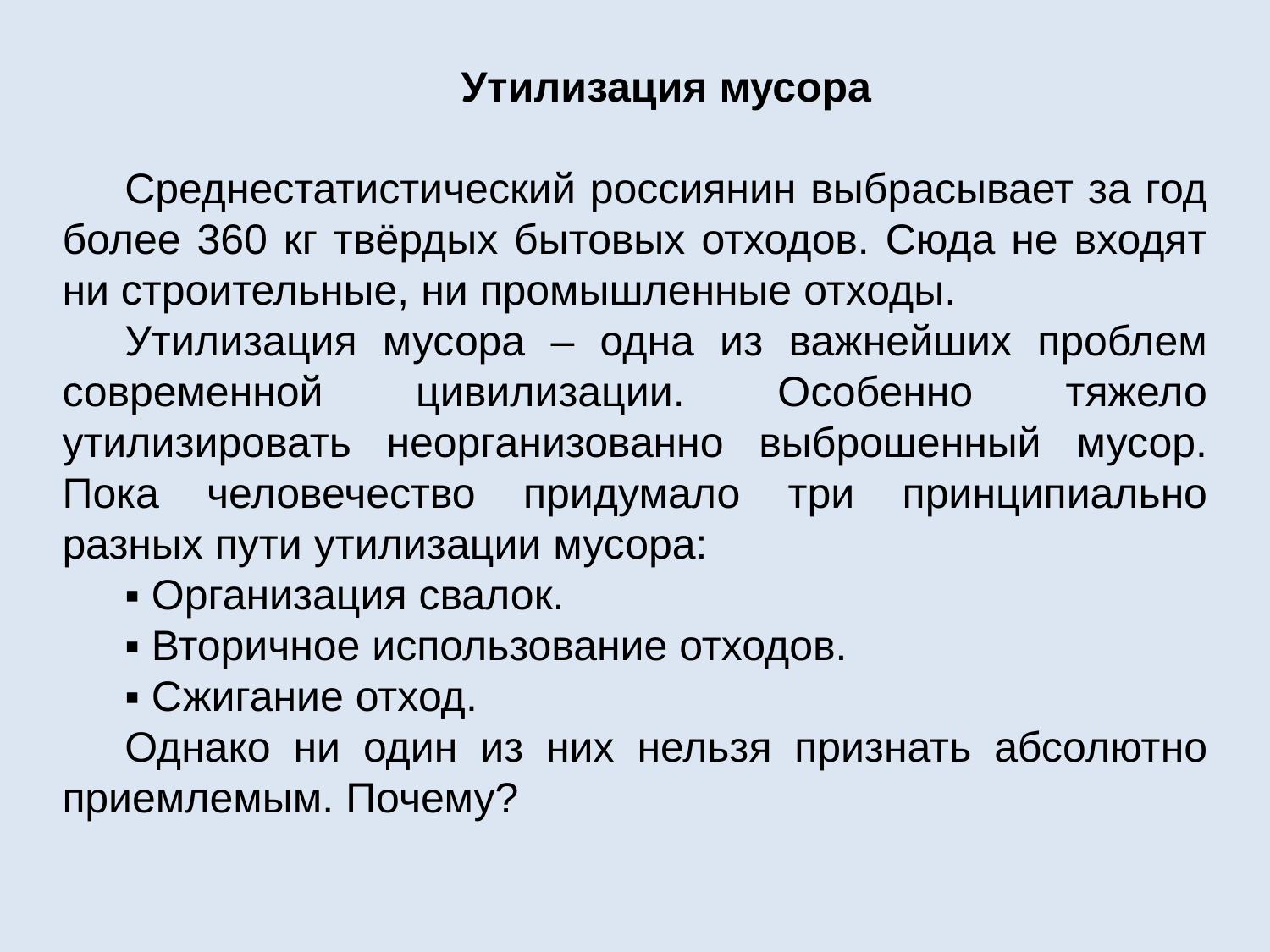

Утилизация мусора

Среднестатистический россиянин выбрасывает за год более 360 кг твёрдых бытовых отходов. Сюда не входят ни строительные, ни промышленные отходы.
Утилизация мусора – одна из важнейших проблем современной цивилизации. Особенно тяжело утилизировать неорганизованно выброшенный мусор. Пока человечество придумало три принципиально разных пути утилизации мусора:
▪ Организация свалок.
▪ Вторичное использование отходов.
▪ Сжигание отход.
Однако ни один из них нельзя признать абсолютно приемлемым. Почему?